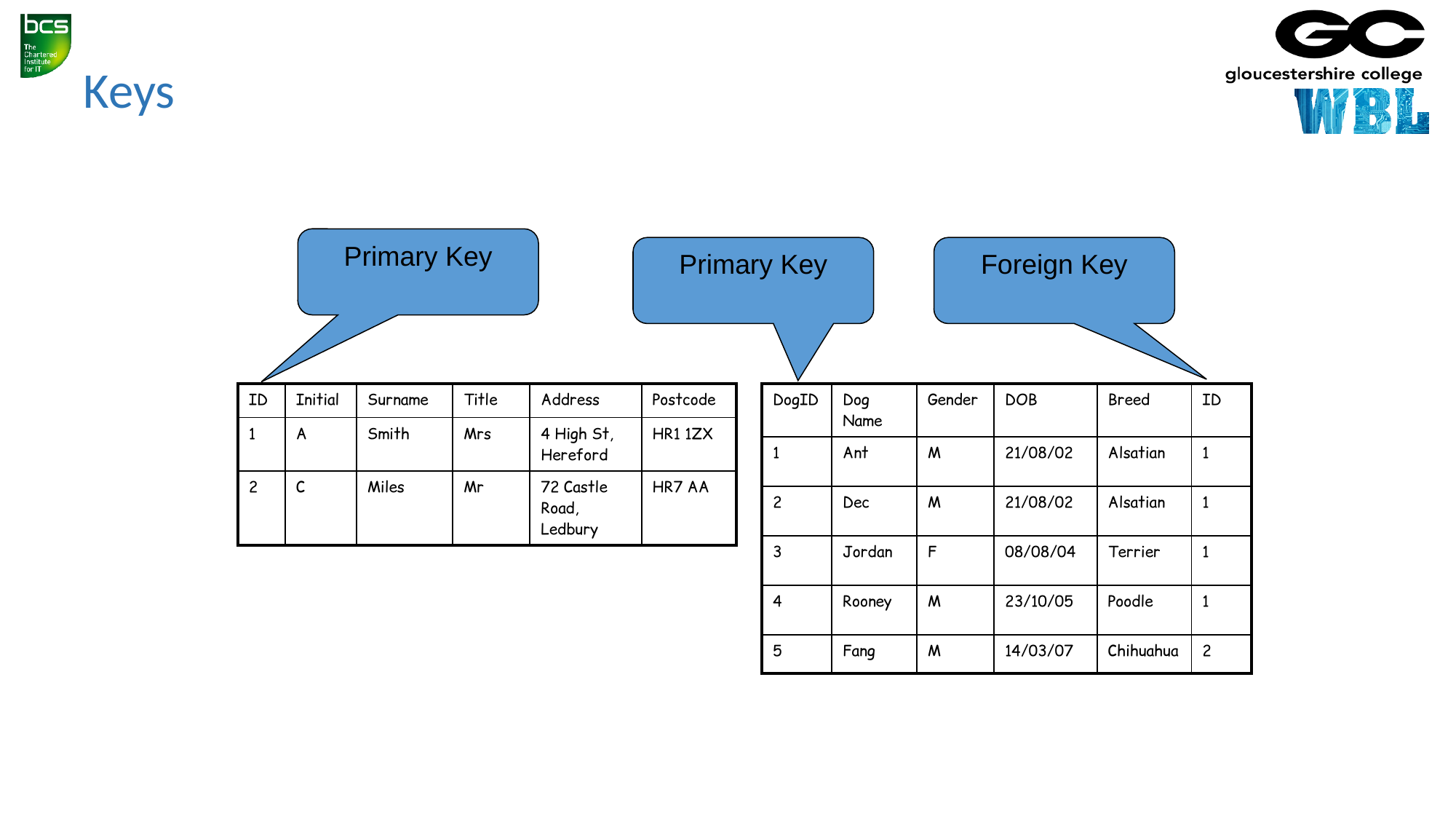

# Keys
Primary Key
Primary Key
Foreign Key
| ID | Initial | Surname | Title | Address | Postcode |
| --- | --- | --- | --- | --- | --- |
| 1 | A | Smith | Mrs | 4 High St, Hereford | HR1 1ZX |
| 2 | C | Miles | Mr | 72 Castle Road, Ledbury | HR7 AA |
| DogID | Dog Name | Gender | DOB | Breed | ID |
| --- | --- | --- | --- | --- | --- |
| 1 | Ant | M | 21/08/02 | Alsatian | 1 |
| 2 | Dec | M | 21/08/02 | Alsatian | 1 |
| 3 | Jordan | F | 08/08/04 | Terrier | 1 |
| 4 | Rooney | M | 23/10/05 | Poodle | 1 |
| 5 | Fang | M | 14/03/07 | Chihuahua | 2 |